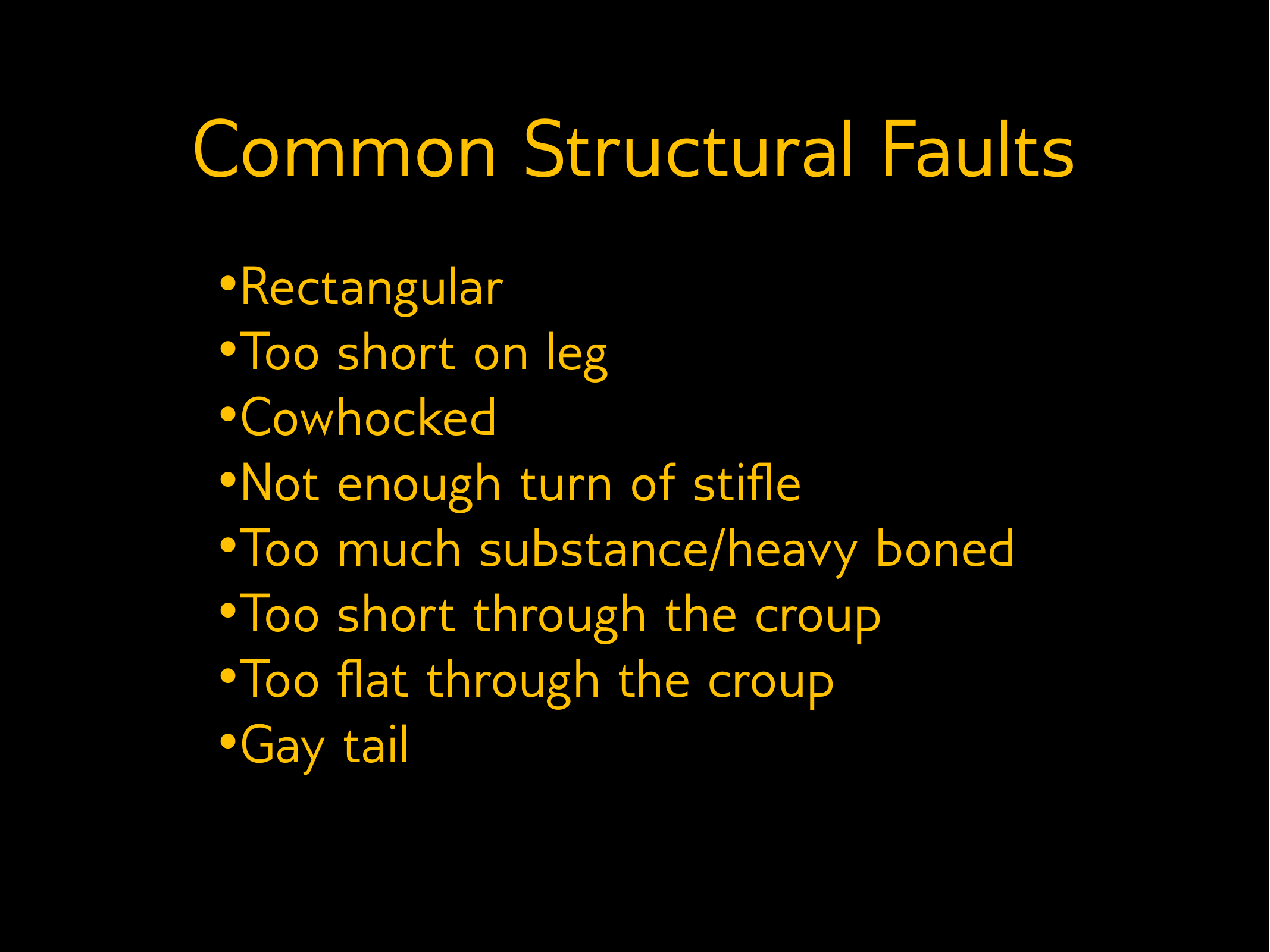

# Common Structural Faults
Rectangular
Too short on leg
Cowhocked
Not enough turn of stifle
Too much substance/heavy boned
Too short through the croup
Too flat through the croup
Gay tail